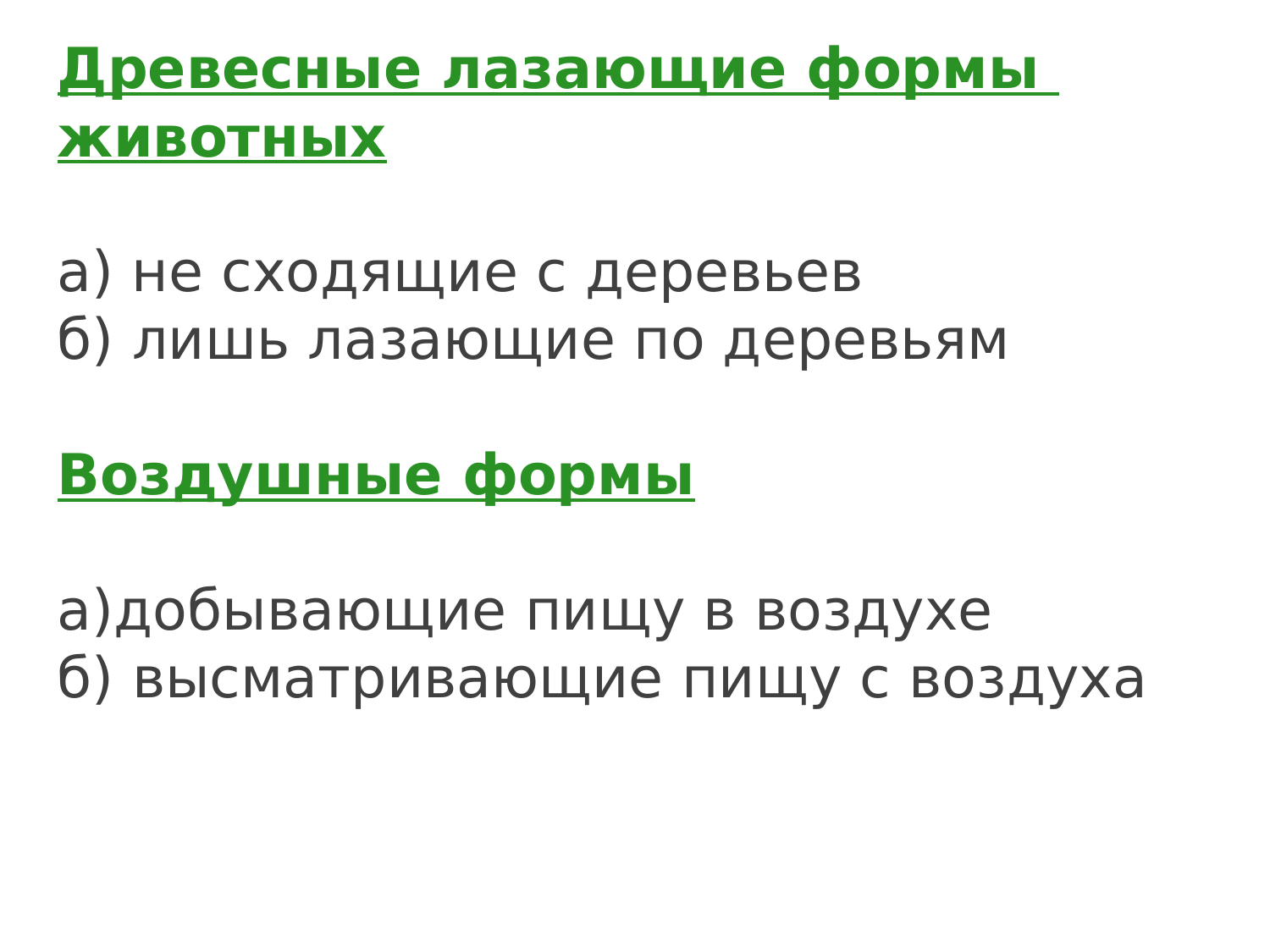

Древесные лазающие формы  животных

a) не сходящие с деревьев
б) лишь лазающие по деревьям

Воздушные формы

a)добывающие пищу в воздухе
б) высматривающие пищу с воздуха